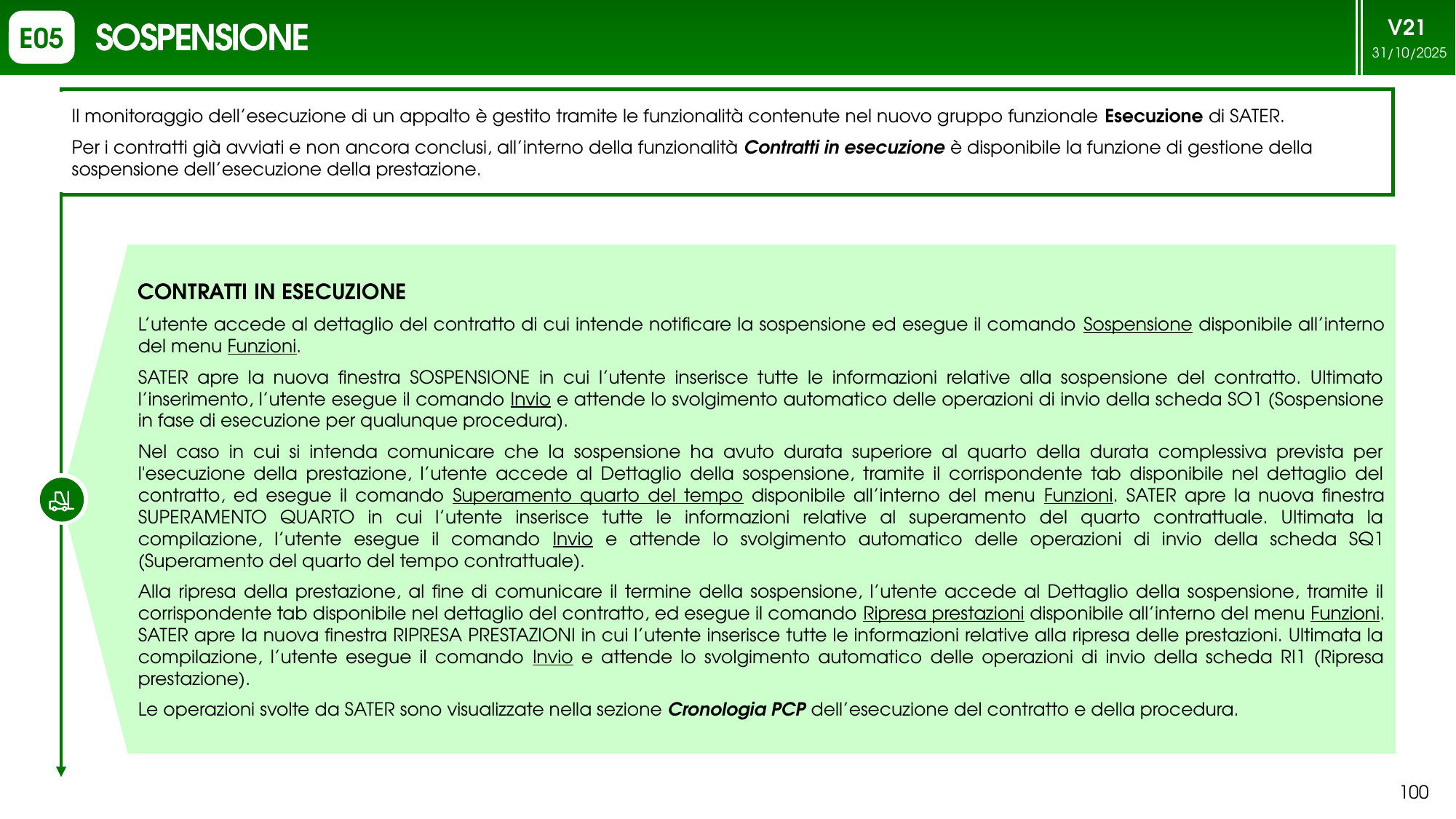

V21
31/10/2025
SOSPENSIONE
E05
Il monitoraggio dell’esecuzione di un appalto è gestito tramite le funzionalità contenute nel nuovo gruppo funzionale Esecuzione di SATER.
Per i contratti già avviati e non ancora conclusi, all’interno della funzionalità Contratti in esecuzione è disponibile la funzione di gestione della sospensione dell’esecuzione della prestazione.

CONTRATTI IN ESECUZIONE
L’utente accede al dettaglio del contratto di cui intende notificare la sospensione ed esegue il comando Sospensione disponibile all’interno del menu Funzioni.
SATER apre la nuova finestra SOSPENSIONE in cui l’utente inserisce tutte le informazioni relative alla sospensione del contratto. Ultimato l’inserimento, l’utente esegue il comando Invio e attende lo svolgimento automatico delle operazioni di invio della scheda SO1 (Sospensione in fase di esecuzione per qualunque procedura).
Nel caso in cui si intenda comunicare che la sospensione ha avuto durata superiore al quarto della durata complessiva prevista per l'esecuzione della prestazione, l’utente accede al Dettaglio della sospensione, tramite il corrispondente tab disponibile nel dettaglio del contratto, ed esegue il comando Superamento quarto del tempo disponibile all’interno del menu Funzioni. SATER apre la nuova finestra SUPERAMENTO QUARTO in cui l’utente inserisce tutte le informazioni relative al superamento del quarto contrattuale. Ultimata la compilazione, l’utente esegue il comando Invio e attende lo svolgimento automatico delle operazioni di invio della scheda SQ1 (Superamento del quarto del tempo contrattuale).
Alla ripresa della prestazione, al fine di comunicare il termine della sospensione, l’utente accede al Dettaglio della sospensione, tramite il corrispondente tab disponibile nel dettaglio del contratto, ed esegue il comando Ripresa prestazioni disponibile all’interno del menu Funzioni. SATER apre la nuova finestra RIPRESA PRESTAZIONI in cui l’utente inserisce tutte le informazioni relative alla ripresa delle prestazioni. Ultimata la compilazione, l’utente esegue il comando Invio e attende lo svolgimento automatico delle operazioni di invio della scheda RI1 (Ripresa prestazione).
Le operazioni svolte da SATER sono visualizzate nella sezione Cronologia PCP dell’esecuzione del contratto e della procedura.

100